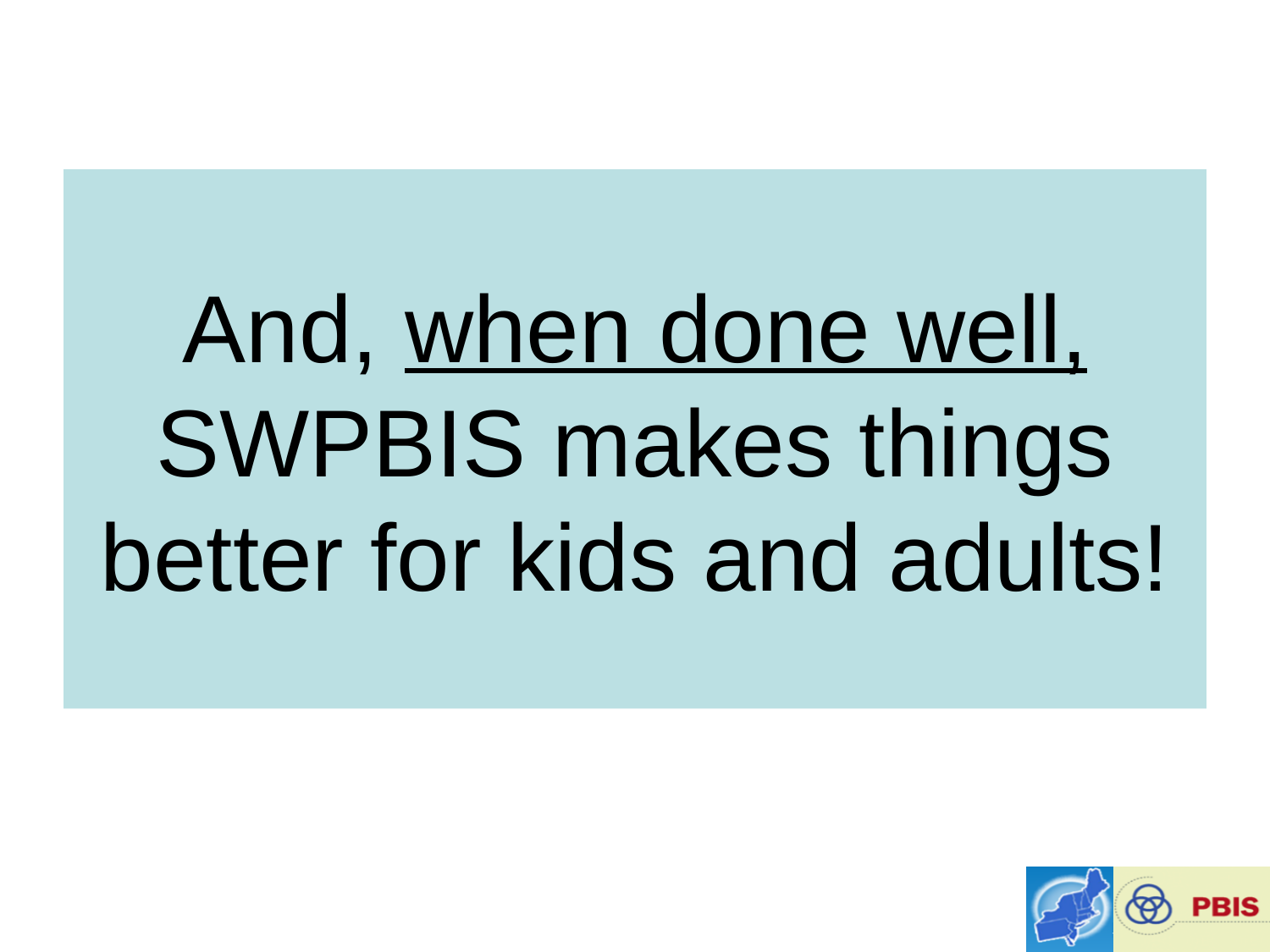

# And, when done well, SWPBIS makes things better for kids and adults!